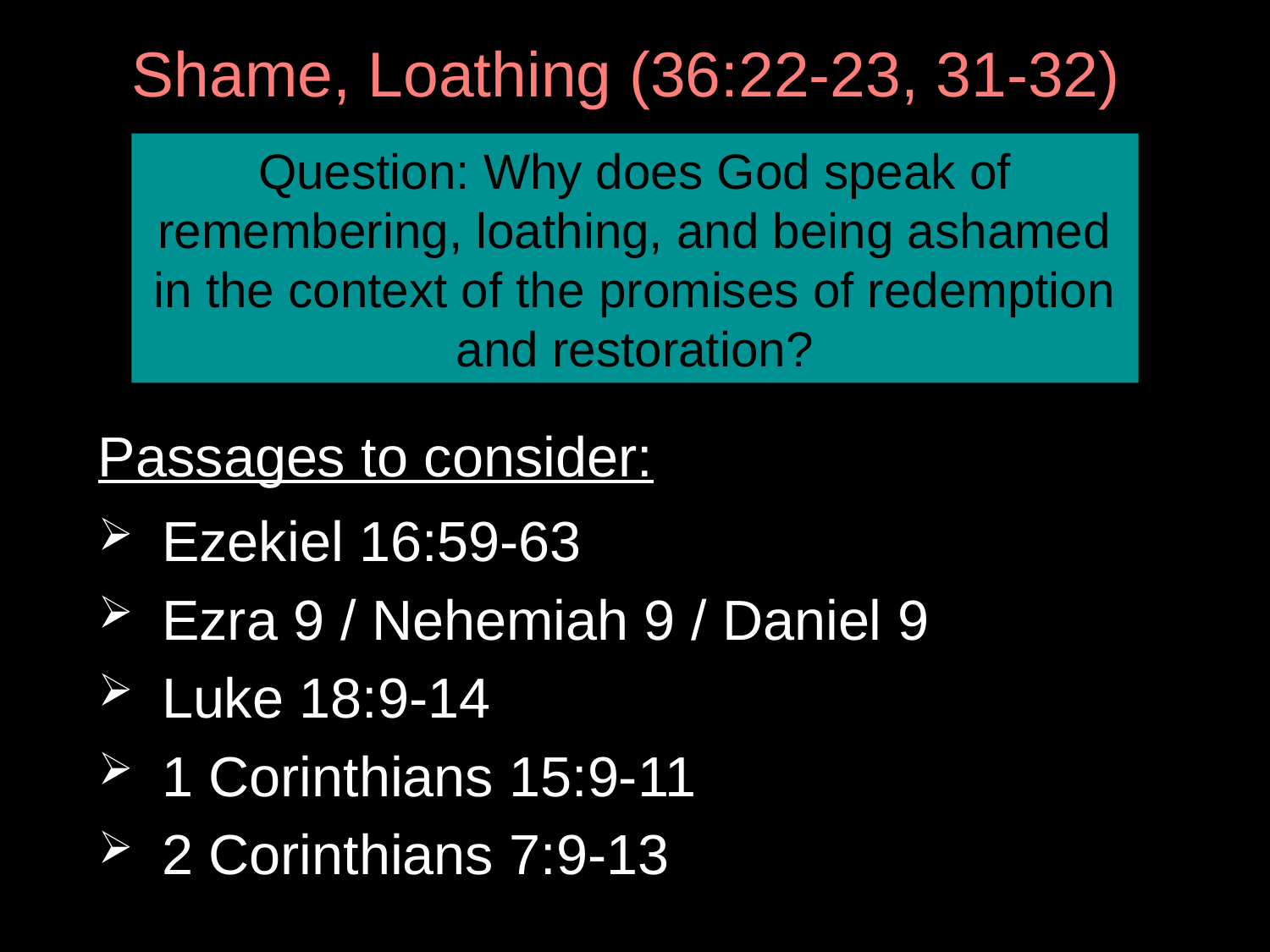

# Shame, Loathing (36:22-23, 31-32)
Question: Why does God speak of remembering, loathing, and being ashamed in the context of the promises of redemption and restoration?
Passages to consider:
Ezekiel 16:59-63
Ezra 9 / Nehemiah 9 / Daniel 9
Luke 18:9-14
1 Corinthians 15:9-11
2 Corinthians 7:9-13